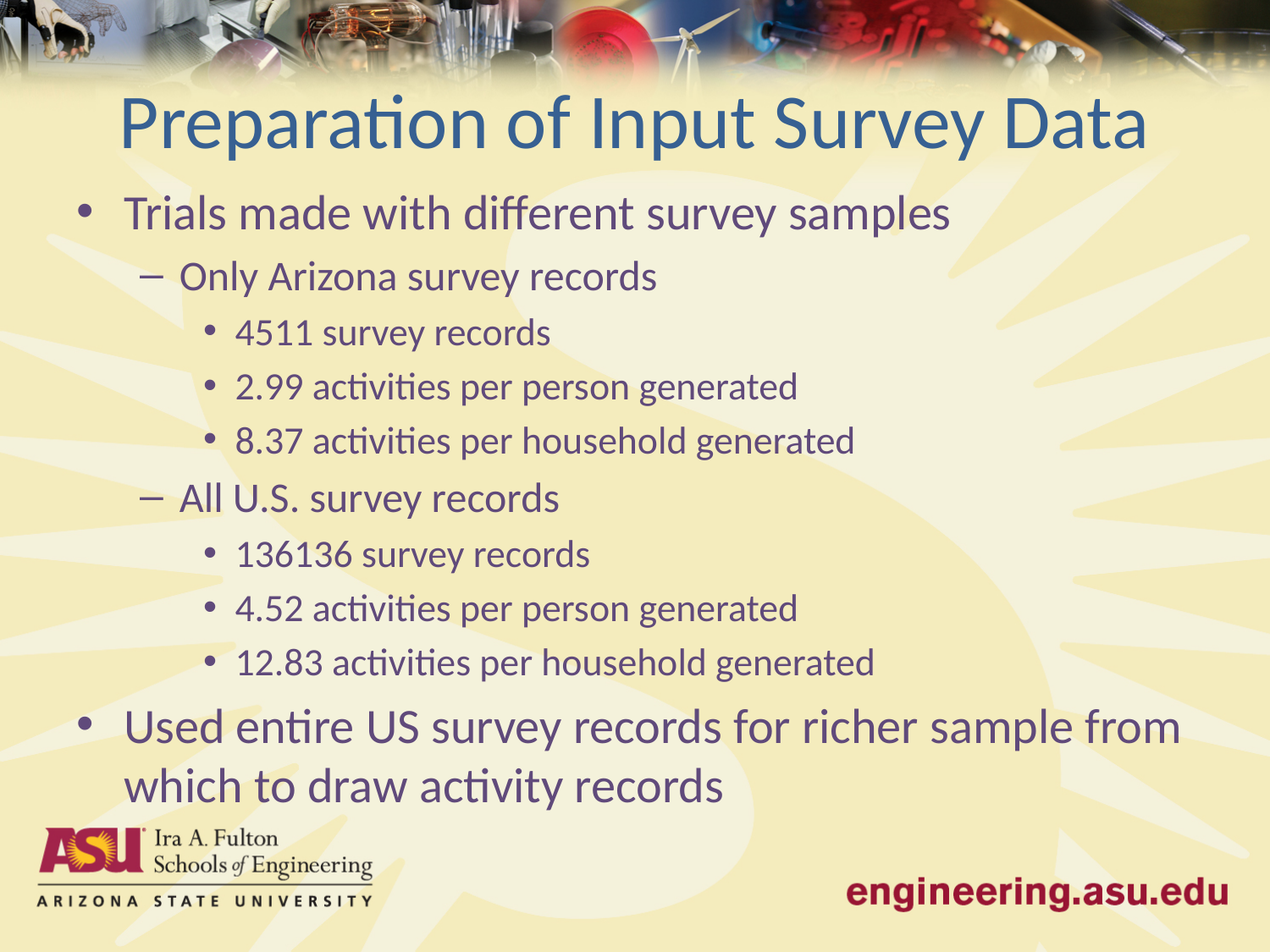

# Preparation of Input Survey Data
Trials made with different survey samples
Only Arizona survey records
4511 survey records
2.99 activities per person generated
8.37 activities per household generated
All U.S. survey records
136136 survey records
4.52 activities per person generated
12.83 activities per household generated
Used entire US survey records for richer sample from which to draw activity records